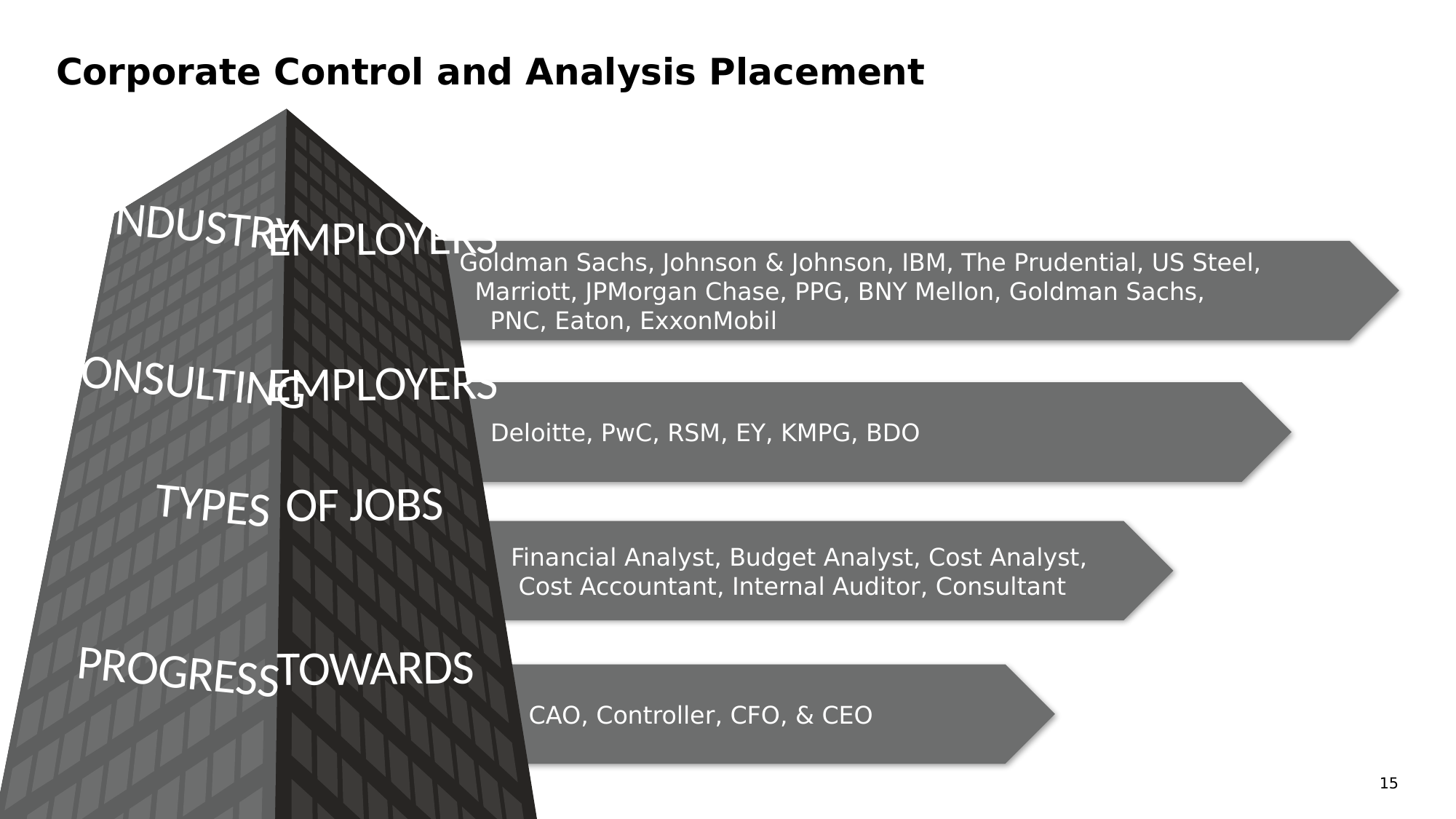

# Corporate Control and Analysis Placement

INDUSTRY

EMPLOYERS
   Goldman Sachs, Johnson & Johnson, IBM, The Prudential, US Steel,
     Marriott, JPMorgan Chase, PPG, BNY Mellon, Goldman Sachs,
       PNC, Eaton, ExxonMobil
CONSULTING
EMPLOYERS
   Deloitte, PwC, RSM, EY, KMPG, BDO
OF JOBS
TYPES
   Financial Analyst, Budget Analyst, Cost Analyst,
    Cost Accountant, Internal Auditor, Consultant
TOWARDS
PROGRESS
        CAO, Controller, CFO, & CEO